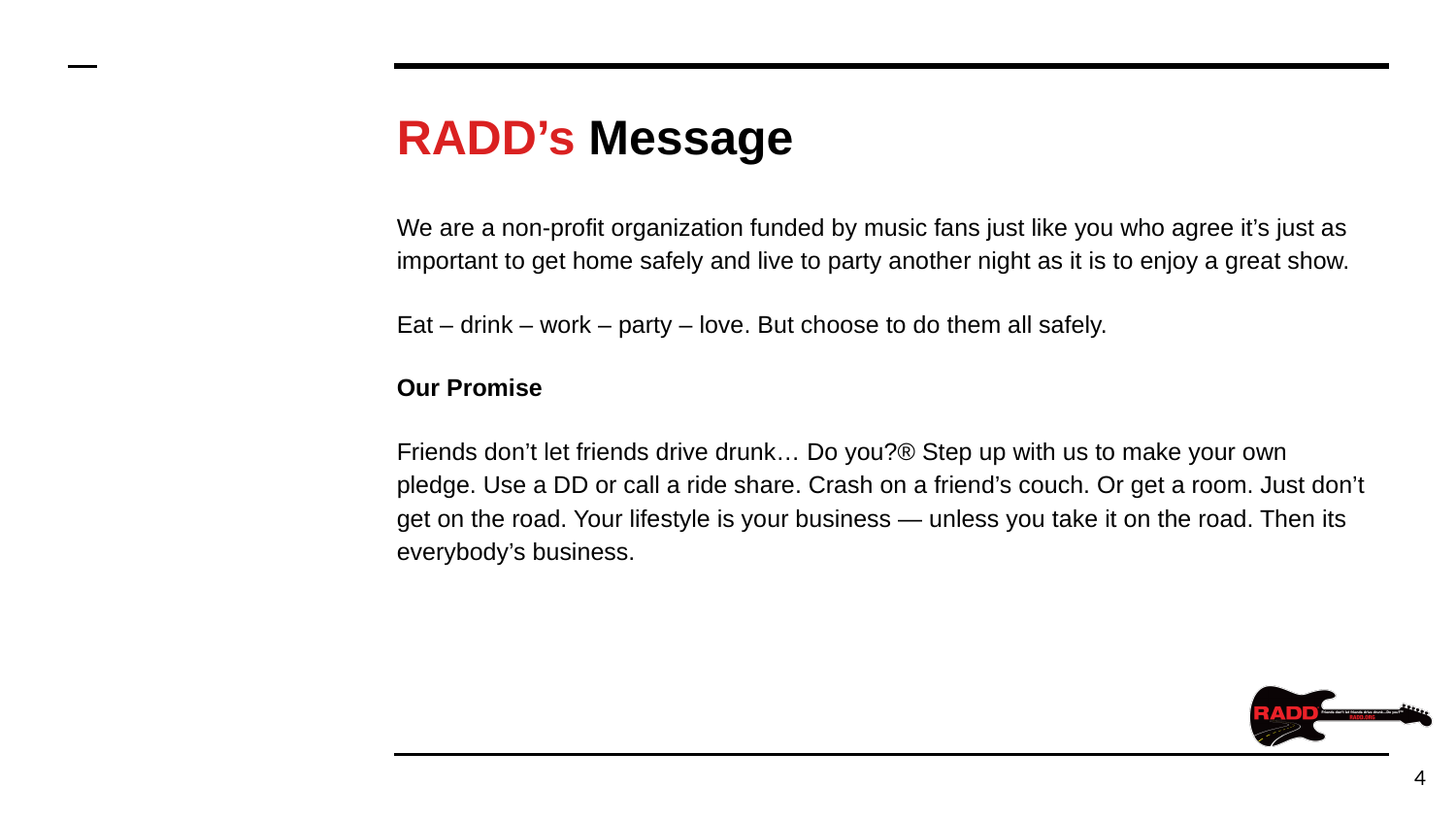

# RADD’s Message
We are a non-profit organization funded by music fans just like you who agree it’s just as important to get home safely and live to party another night as it is to enjoy a great show.
Eat – drink – work – party – love. But choose to do them all safely.
Our Promise
Friends don’t let friends drive drunk… Do you?® Step up with us to make your own pledge. Use a DD or call a ride share. Crash on a friend’s couch. Or get a room. Just don’t get on the road. Your lifestyle is your business — unless you take it on the road. Then its everybody’s business.

4